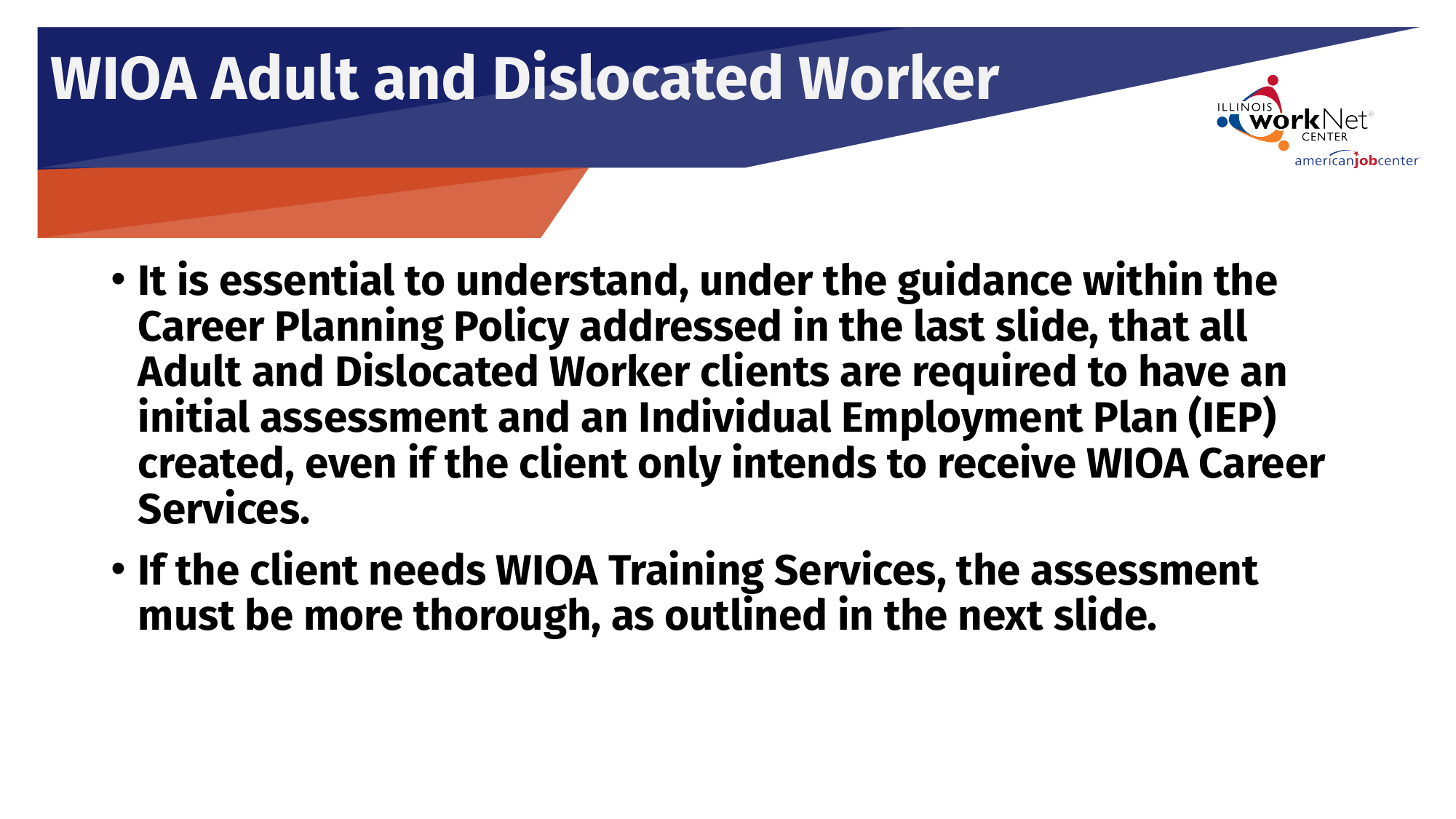

WIOA Adult and Dislocated Worker
It is essential to understand, under the guidance within the Career Planning Policy addressed in the last slide, that all Adult and Dislocated Worker clients are required to have an initial assessment and an Individual Employment Plan (IEP) created, even if the client only intends to receive WIOA Career Services.
If the client needs WIOA Training Services, the assessment must be more thorough, as outlined in the next slide.